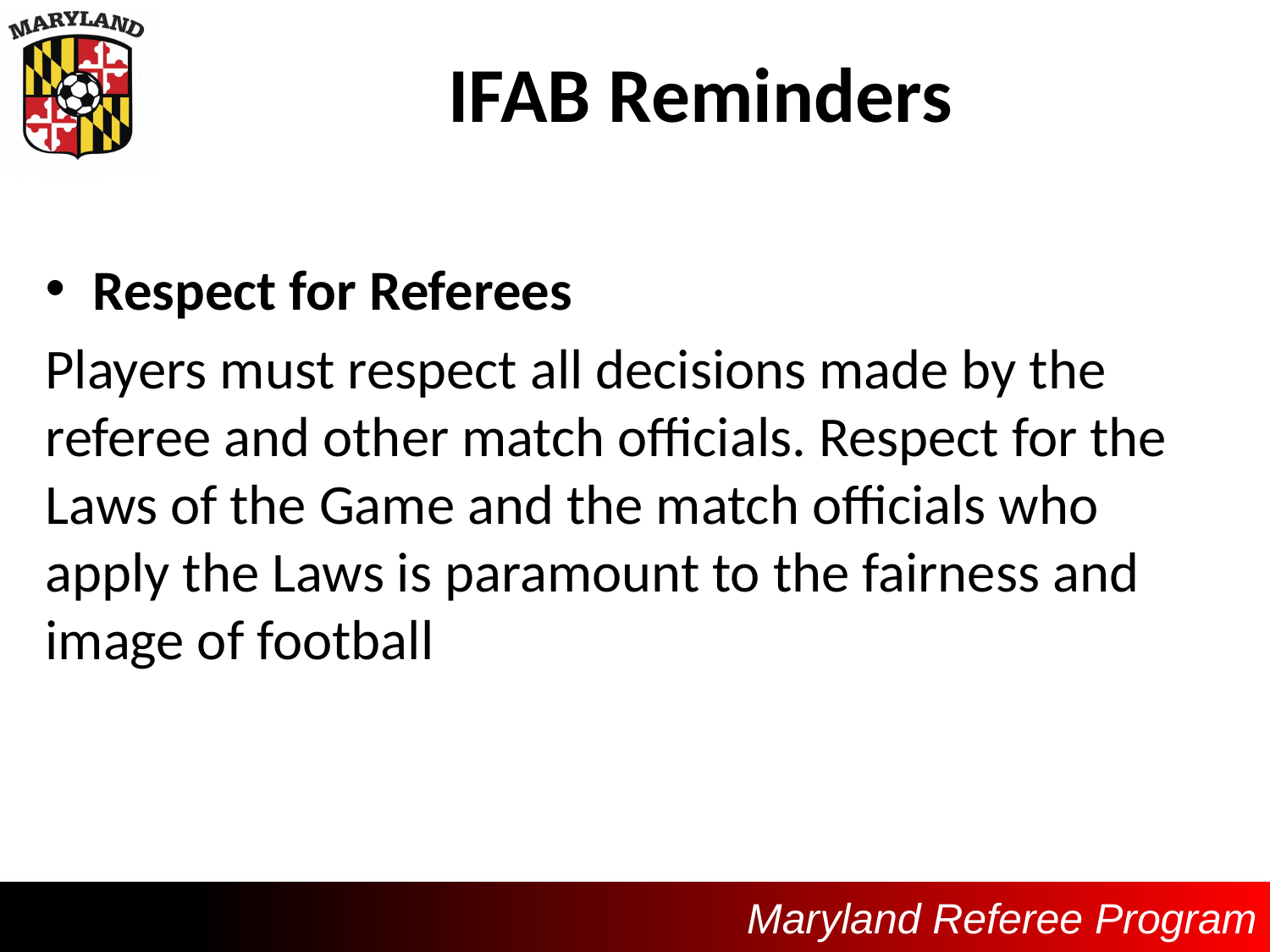

# IFAB Reminders
Respect for Referees
Players must respect all decisions made by the referee and other match officials. Respect for the Laws of the Game and the match officials who apply the Laws is paramount to the fairness and image of football